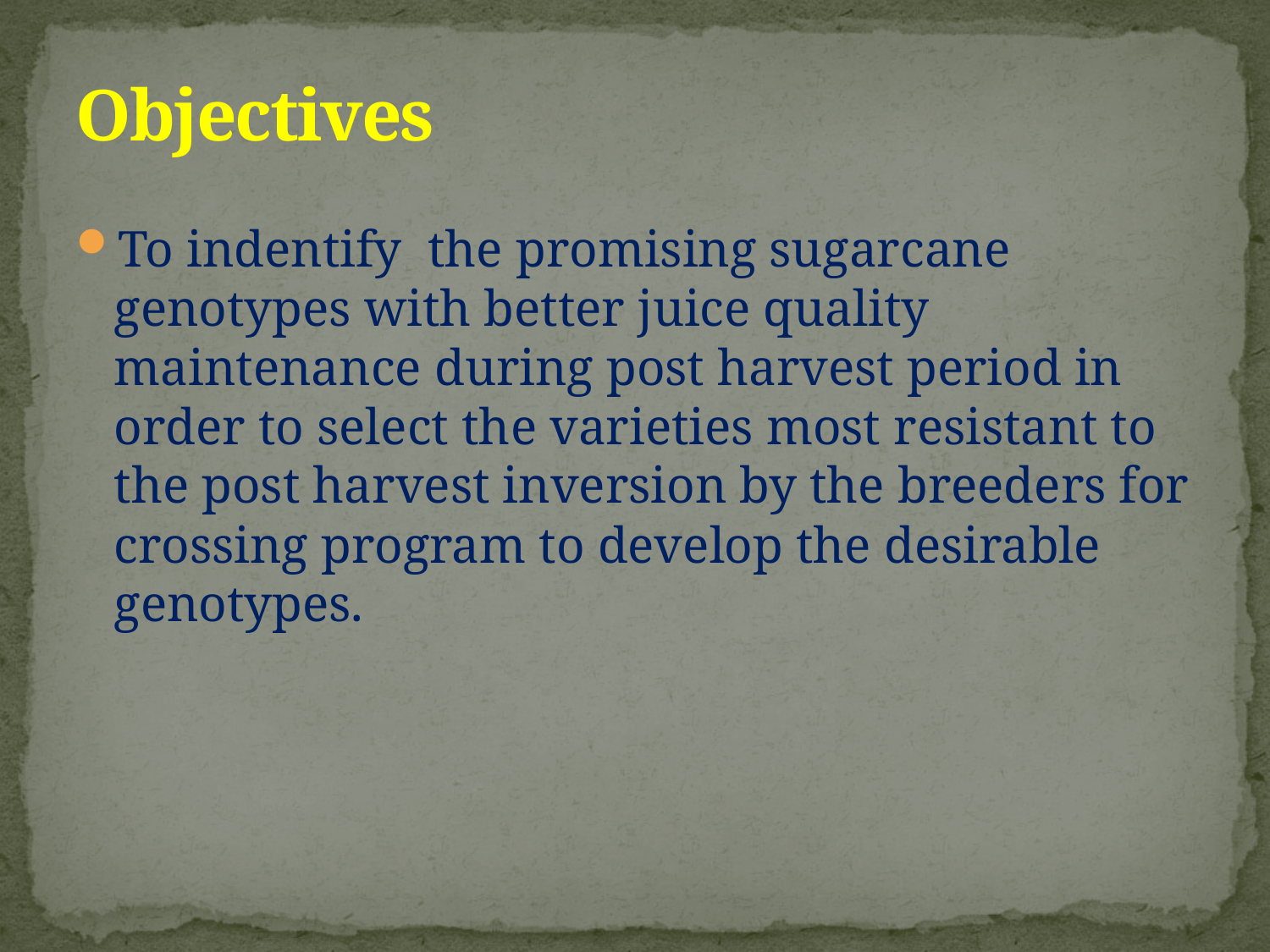

# Objectives
To indentify  the promising sugarcane genotypes with better juice quality maintenance during post harvest period in order to select the varieties most resistant to the post harvest inversion by the breeders for crossing program to develop the desirable genotypes.